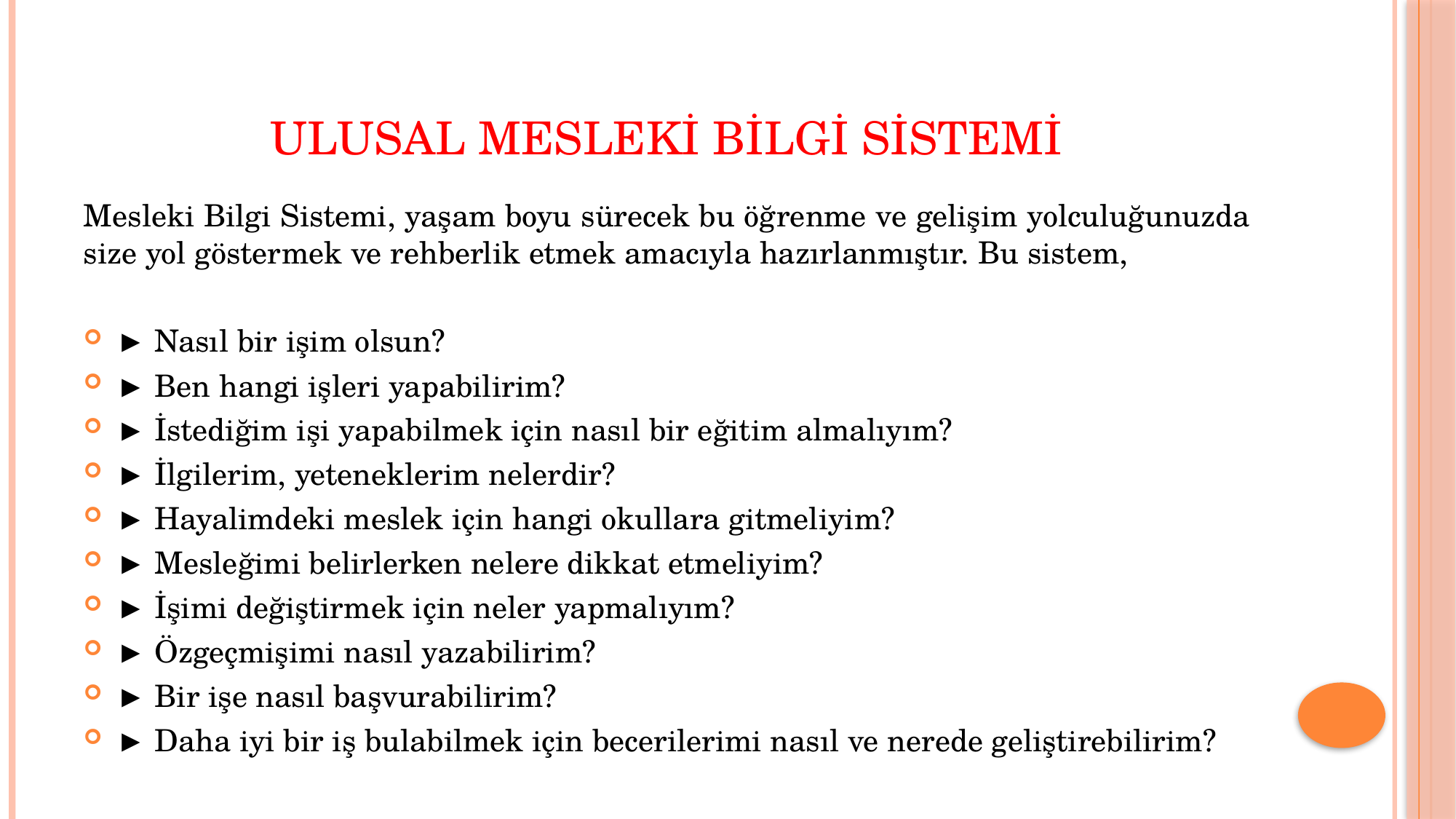

# ULUSAL MESLEKİ BİLGİ SİSTEMİ
Mesleki Bilgi Sistemi, yaşam boyu sürecek bu öğrenme ve gelişim yolculuğunuzda size yol göstermek ve rehberlik etmek amacıyla hazırlanmıştır. Bu sistem,

► Nasıl bir işim olsun?
► Ben hangi işleri yapabilirim?
► İstediğim işi yapabilmek için nasıl bir eğitim almalıyım?
► İlgilerim, yeteneklerim nelerdir?
► Hayalimdeki meslek için hangi okullara gitmeliyim?
► Mesleğimi belirlerken nelere dikkat etmeliyim?
► İşimi değiştirmek için neler yapmalıyım?
► Özgeçmişimi nasıl yazabilirim?
► Bir işe nasıl başvurabilirim?
► Daha iyi bir iş bulabilmek için becerilerimi nasıl ve nerede geliştirebilirim?